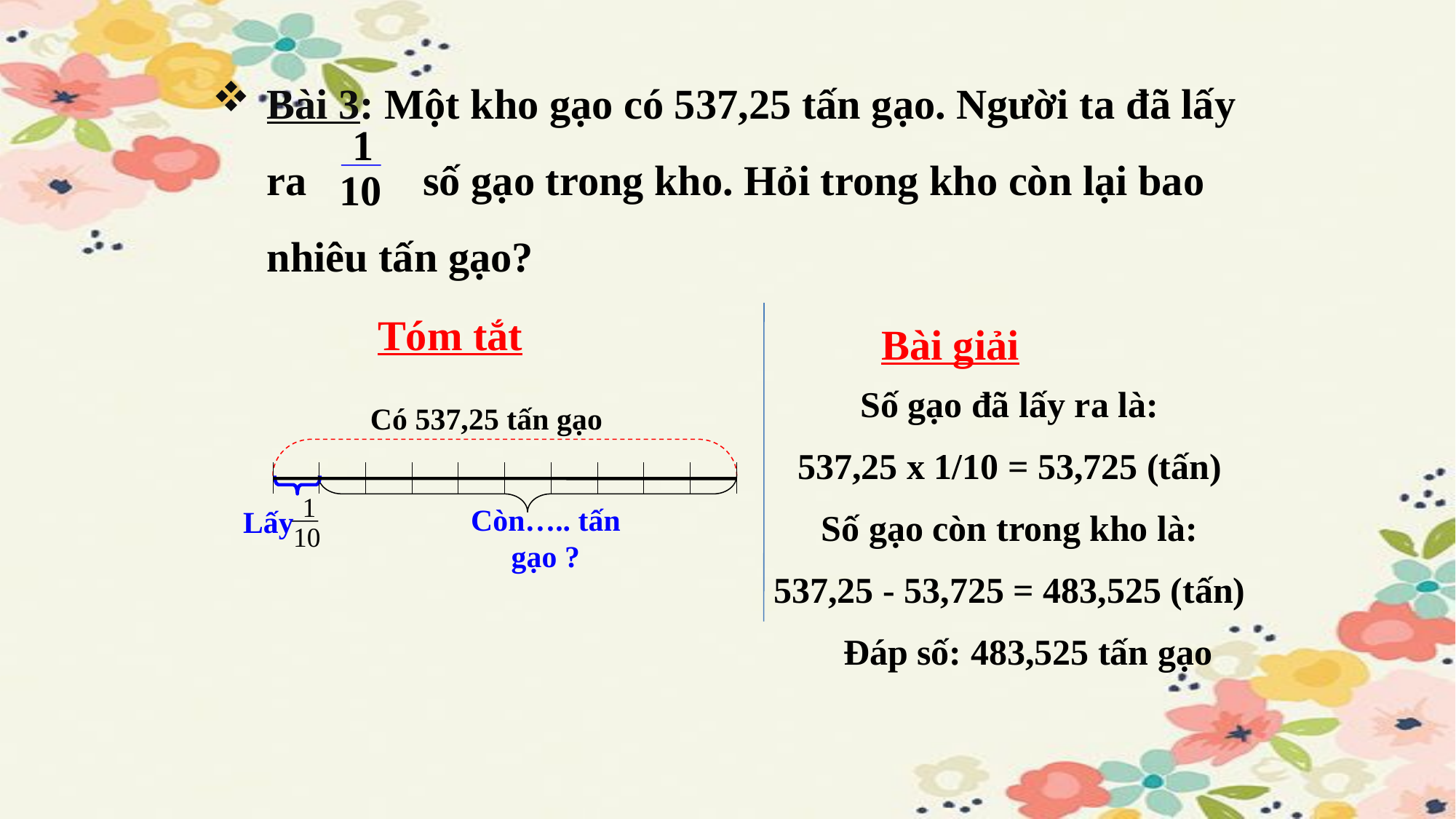

Bài 3: Một kho gạo có 537,25 tấn gạo. Người ta đã lấy ra           số gạo trong kho. Hỏi trong kho còn lại bao nhiêu tấn gạo?
 1
 10

Tóm tắt
Bài giải
Số gạo đã lấy ra là:
537,25 x 1/10 = 53,725 (tấn)
Số gạo còn trong kho là:
537,25 - 53,725 = 483,525 (tấn)
    Đáp số: 483,525 tấn gạo
Có 537,25 tấn gạo

|  |  |  |  |  |  |  |  |  |  |
| --- | --- | --- | --- | --- | --- | --- | --- | --- | --- |
|  |  |  |  |  |  |  |  |  |  |
1
Còn….. tấn gạo ?
Lấy
10